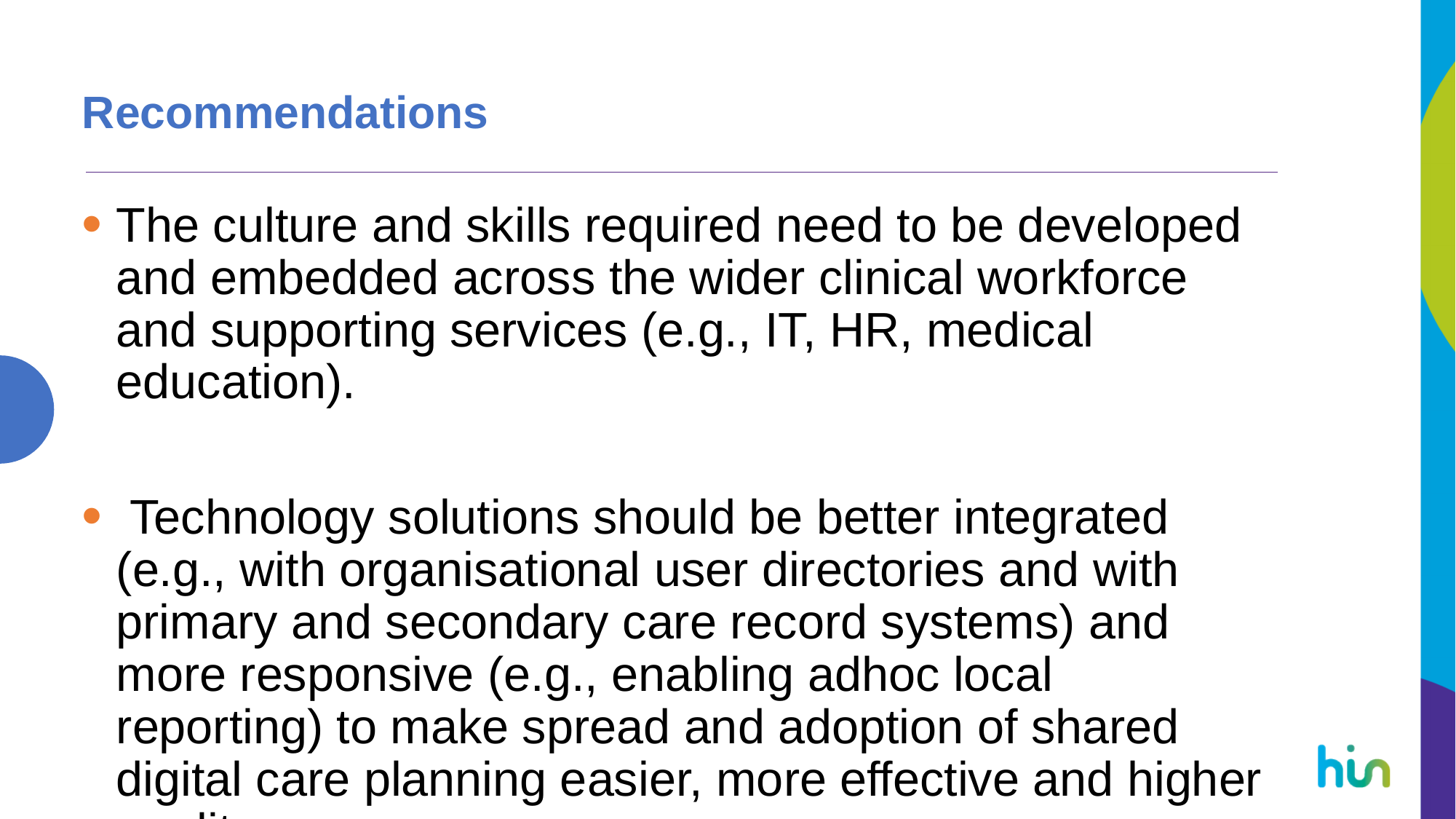

# Recommendations
The culture and skills required need to be developed and embedded across the wider clinical workforce and supporting services (e.g., IT, HR, medical education).

 Technology solutions should be better integrated (e.g., with organisational user directories and with primary and secondary care record systems) and more responsive (e.g., enabling adhoc local reporting) to make spread and adoption of shared digital care planning easier, more effective and higher quality.